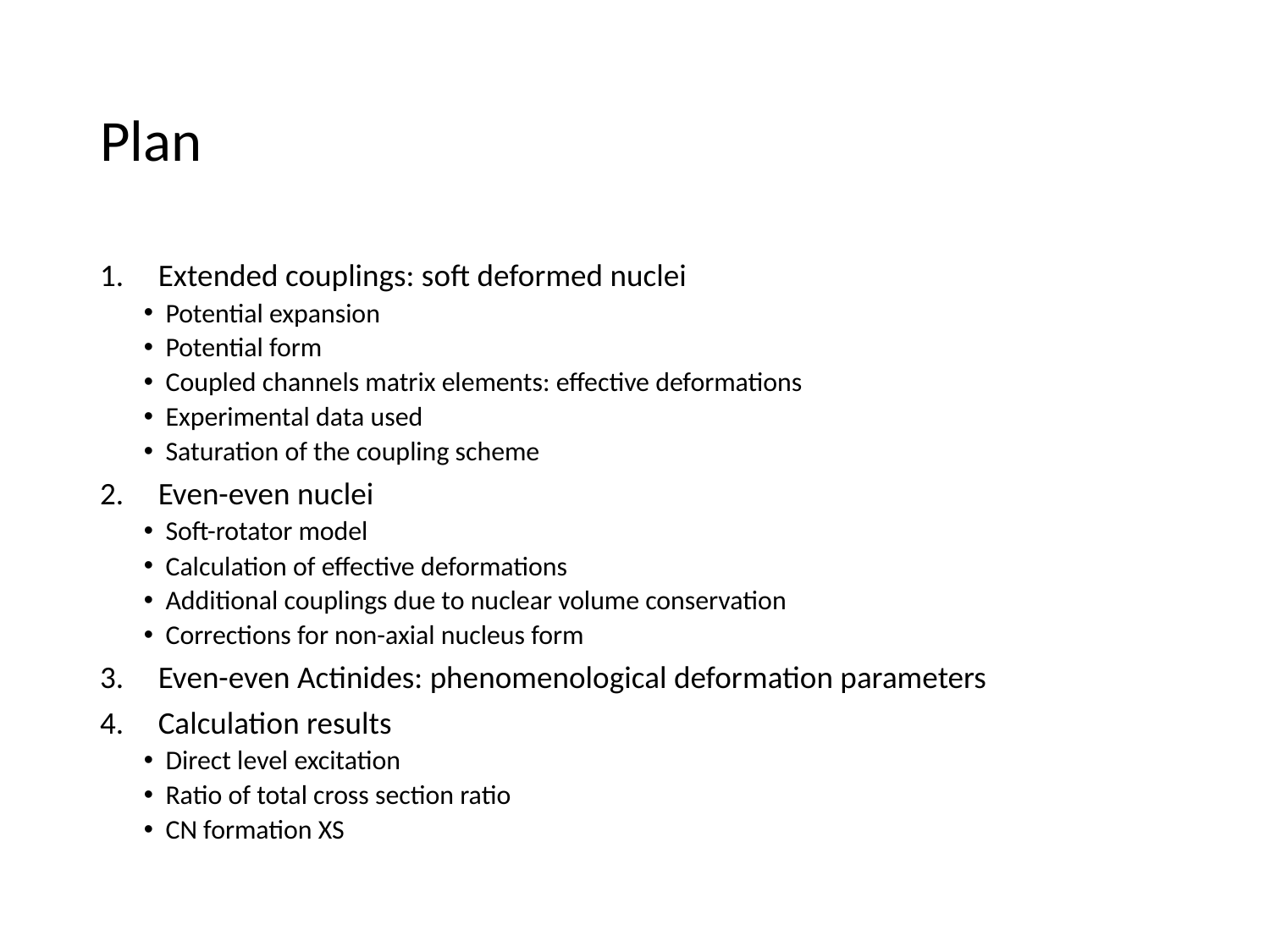

# Plan
Extended couplings: soft deformed nuclei
Potential expansion
Potential form
Coupled channels matrix elements: effective deformations
Experimental data used
Saturation of the coupling scheme
Even-even nuclei
Soft-rotator model
Calculation of effective deformations
Additional couplings due to nuclear volume conservation
Corrections for non-axial nucleus form
Even-even Actinides: phenomenological deformation parameters
Calculation results
Direct level excitation
Ratio of total cross section ratio
CN formation XS